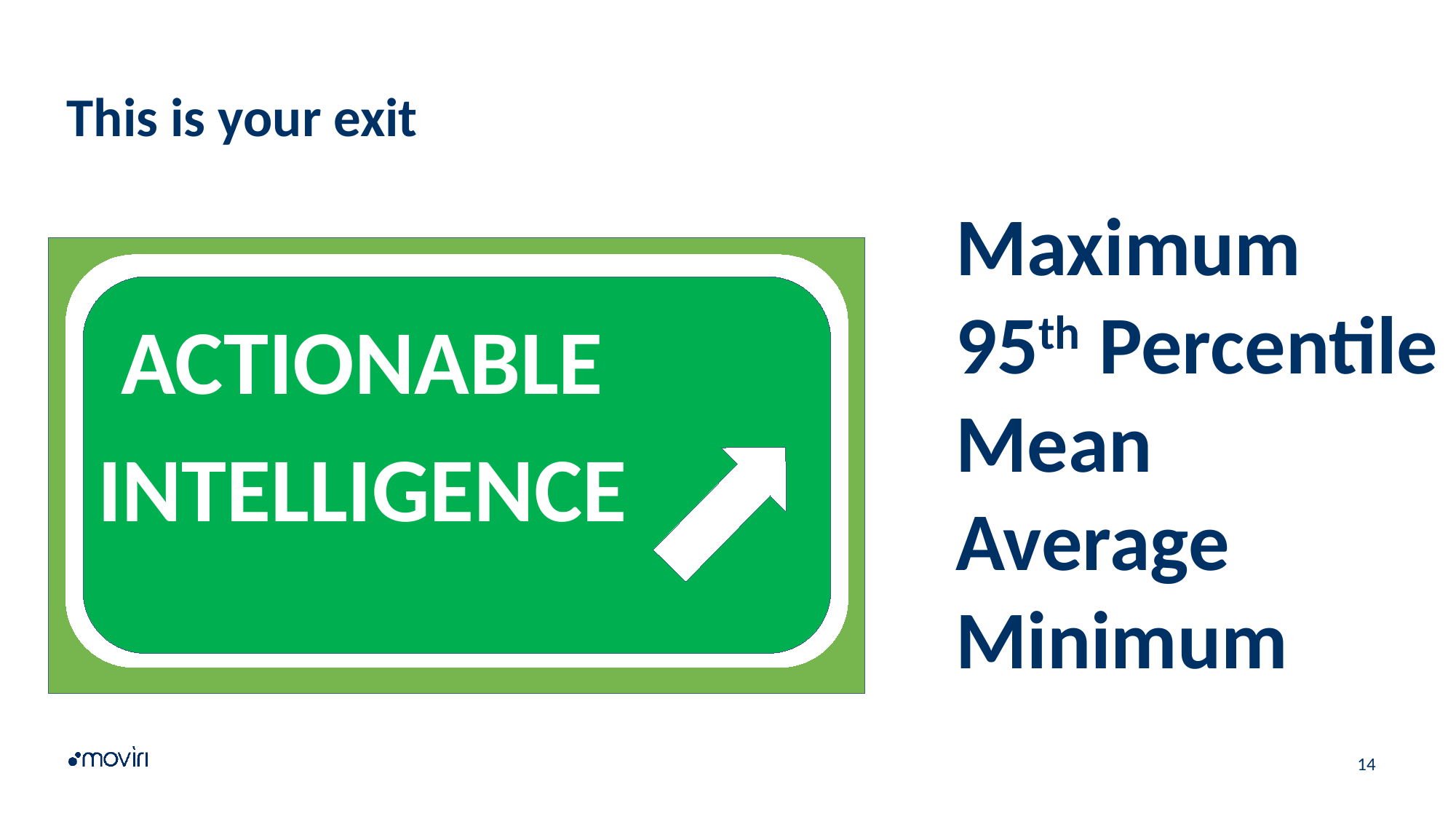

# This is your exit
Maximum
95th Percentile
Mean
Average
Minimum

ACTIONABLE
INTELLIGENCE